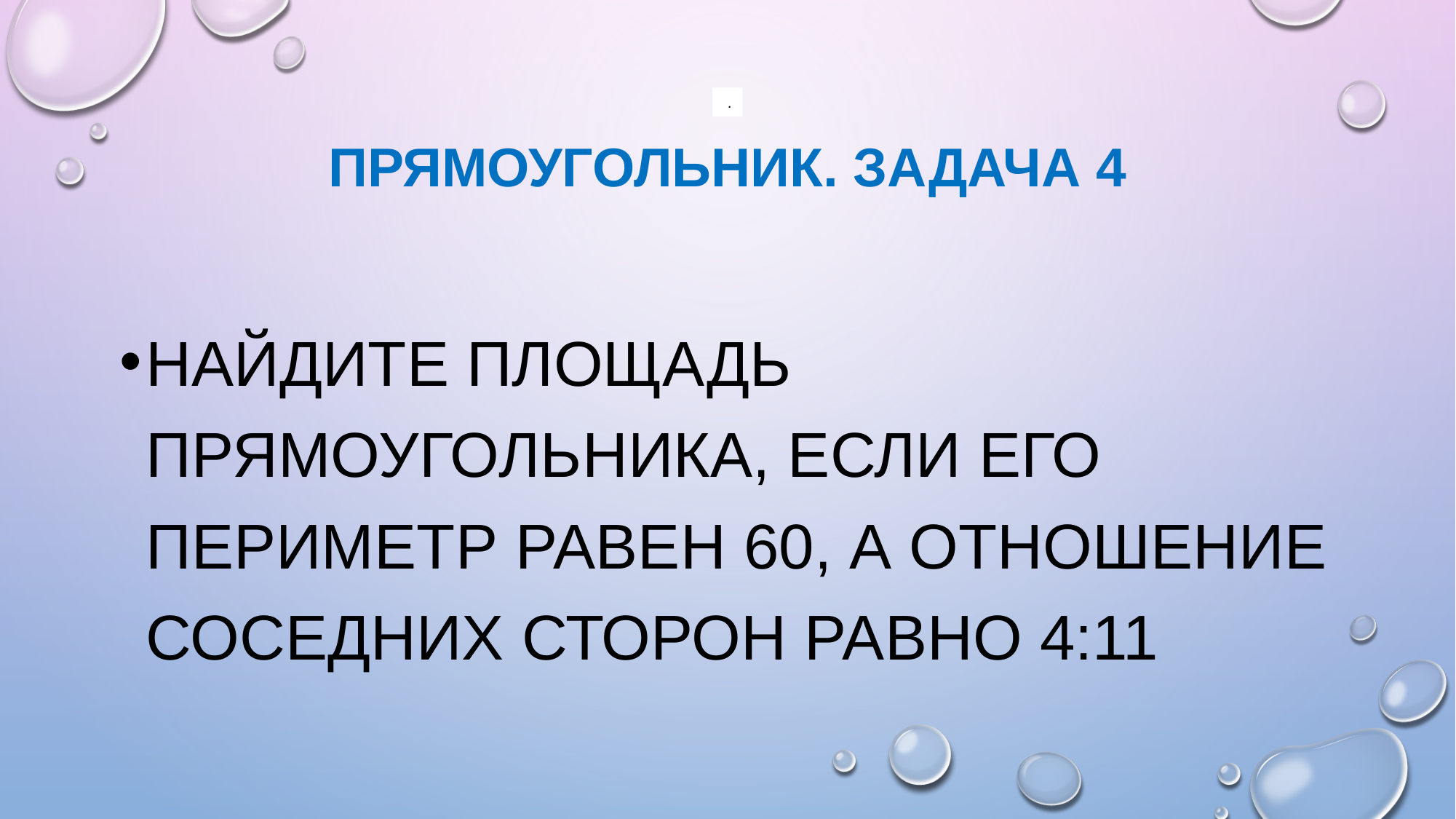

# Прямоугольник. ЗАДАЧА 4
 .
Найдите площадь прямоугольника, если его периметр равен 60, а отношение соседних сторон равно 4:11